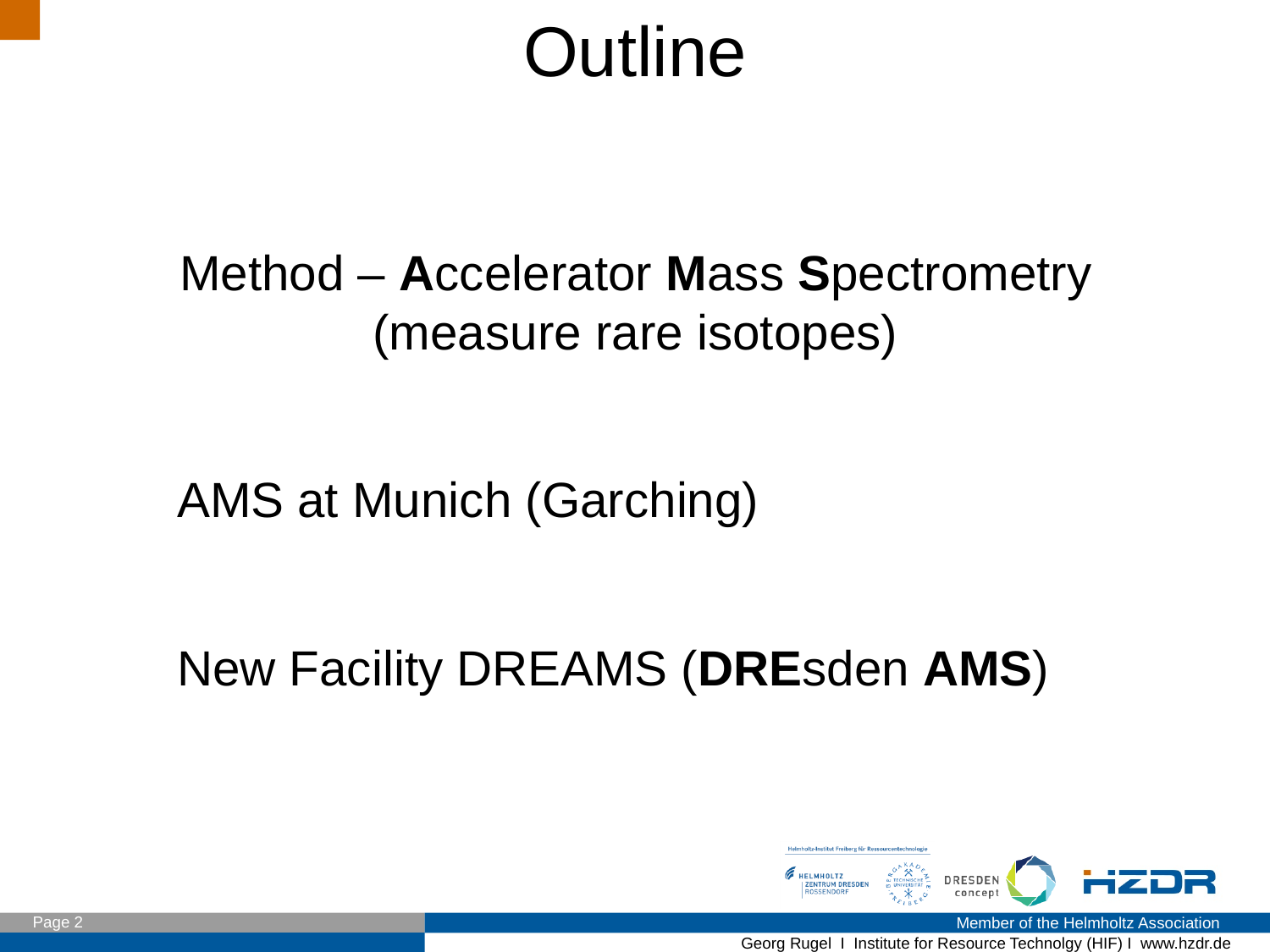

Outline
Method – Accelerator Mass Spectrometry (measure rare isotopes)

AMS at Munich (Garching)

New Facility DREAMS (DREsden AMS)